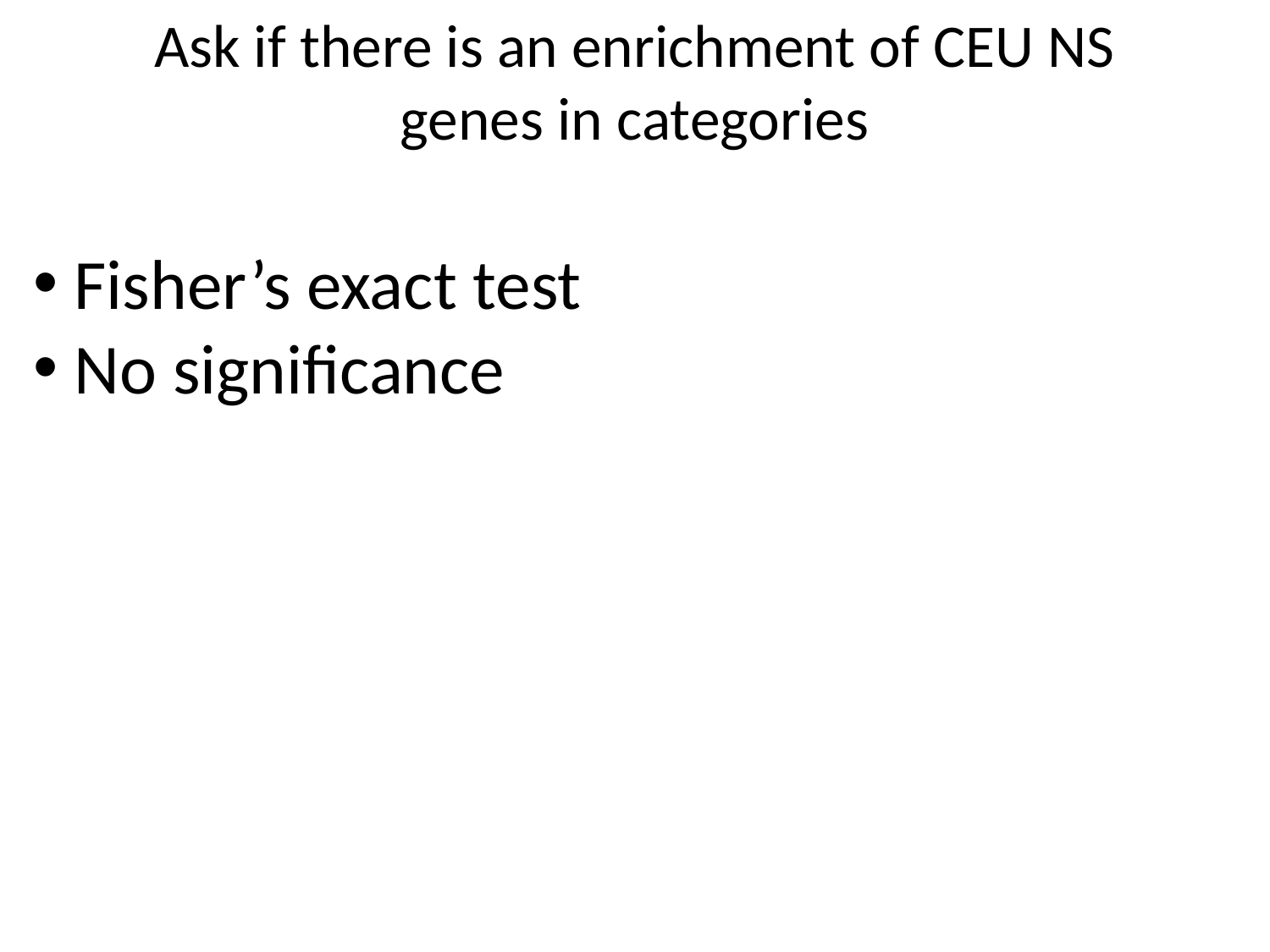

# Ask if there is an enrichment of CEU NS genes in categories
 Fisher’s exact test
 No significance